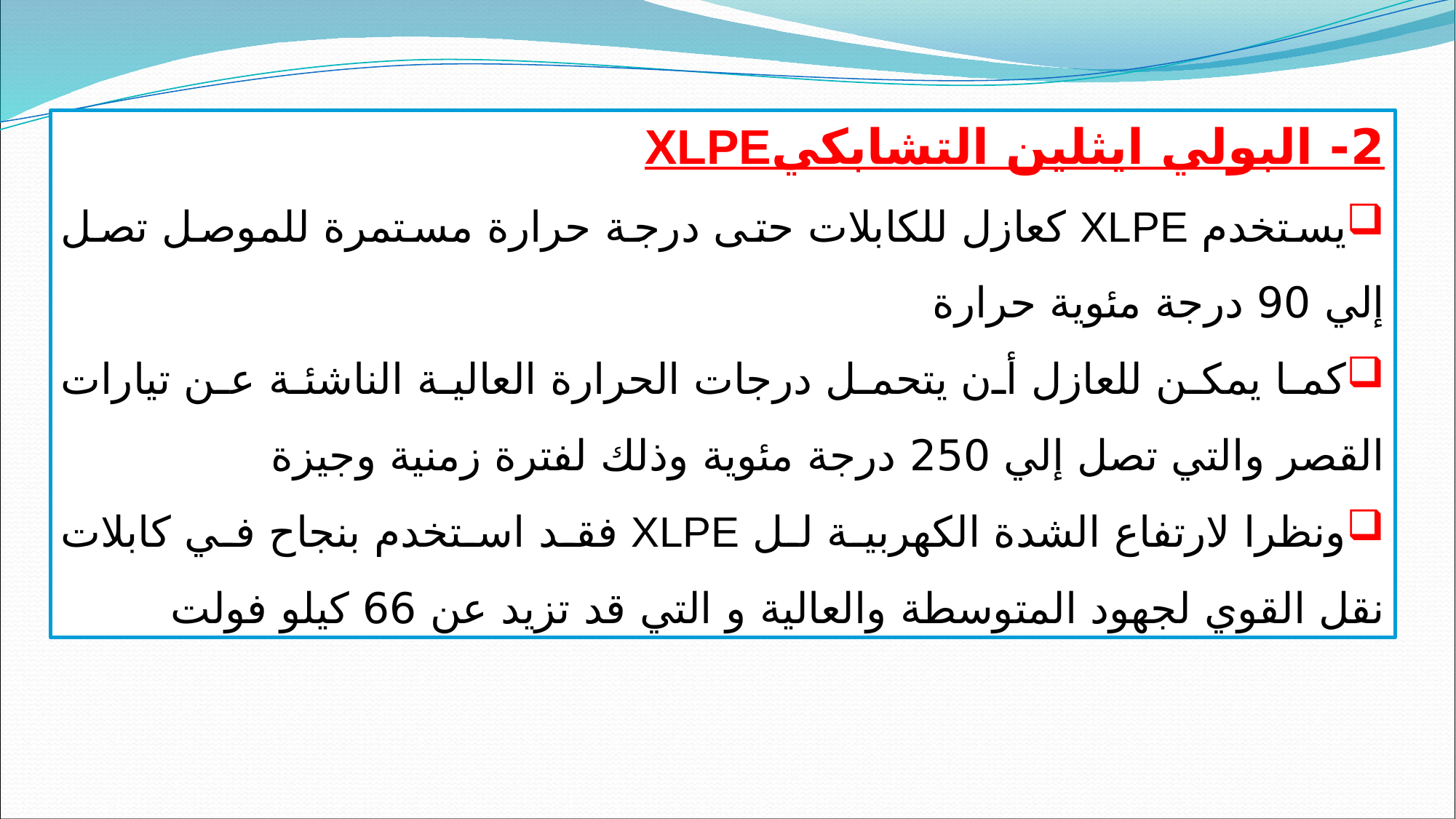

2- البولي ايثلين التشابكيXLPE
يستخدم XLPE كعازل للكابلات حتى درجة حرارة مستمرة للموصل تصل إلي 90 درجة مئوية حرارة
كما يمكن للعازل أن يتحمل درجات الحرارة العالية الناشئة عن تيارات القصر والتي تصل إلي 250 درجة مئوية وذلك لفترة زمنية وجيزة
ونظرا لارتفاع الشدة الكهربية لل XLPE فقد استخدم بنجاح في كابلات نقل القوي لجهود المتوسطة والعالية و التي قد تزيد عن 66 كيلو فولت